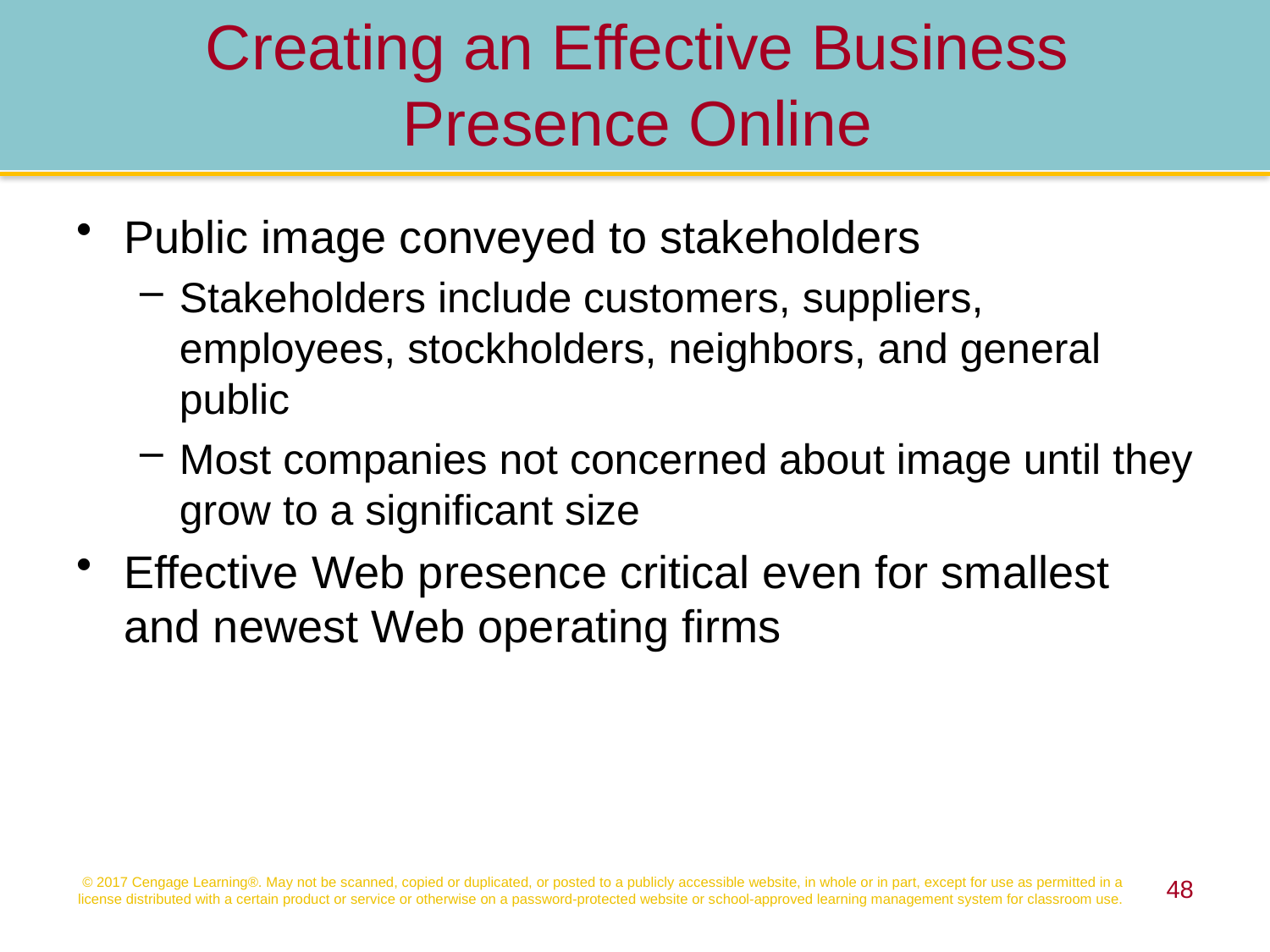

Creating an Effective Business Presence Online
Public image conveyed to stakeholders
Stakeholders include customers, suppliers, employees, stockholders, neighbors, and general public
Most companies not concerned about image until they grow to a significant size
Effective Web presence critical even for smallest and newest Web operating firms
© 2017 Cengage Learning®. May not be scanned, copied or duplicated, or posted to a publicly accessible website, in whole or in part, except for use as permitted in a license distributed with a certain product or service or otherwise on a password-protected website or school-approved learning management system for classroom use.
48